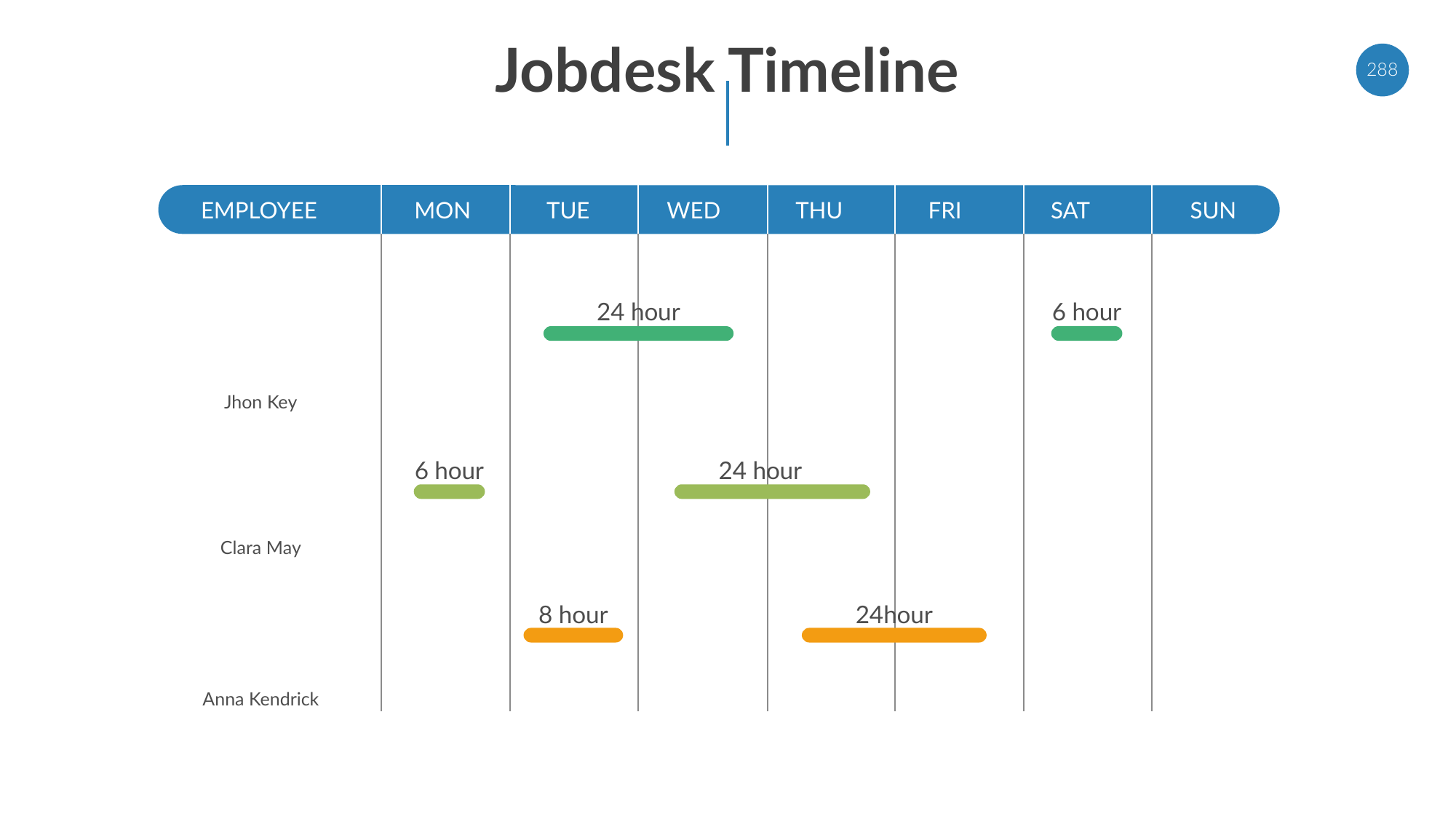

# Jobdesk Timeline
288

EMPLOYEE
MON
TUE
WED
THU
FRI
SAT
SUN

24 hour
6 hour

Jhon Key

6 hour
24 hour

Clara May

8 hour
24hour

Anna Kendrick